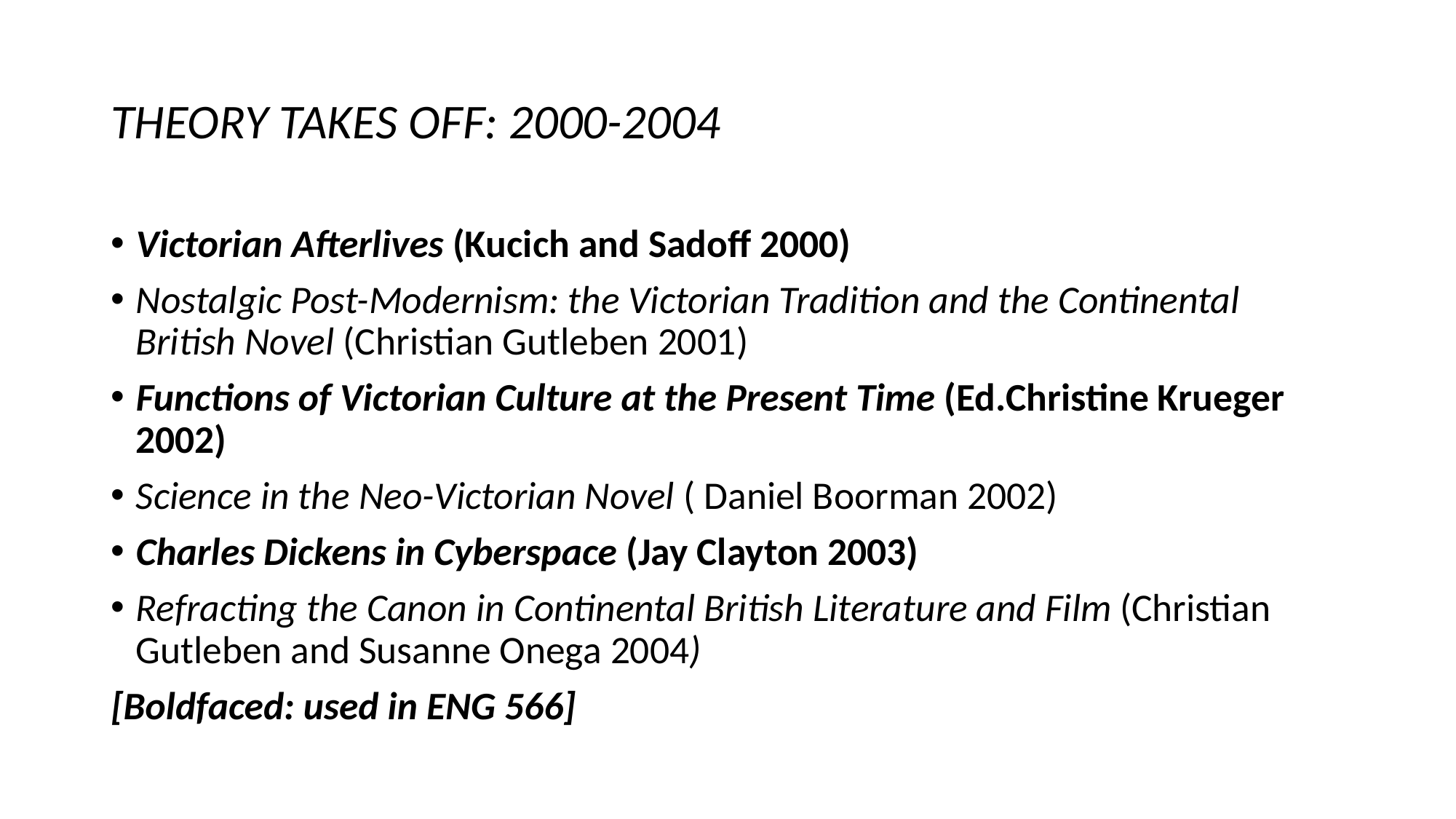

# THEORY TAKES OFF: 2000-2004
Victorian Afterlives (Kucich and Sadoff 2000)
Nostalgic Post-Modernism: the Victorian Tradition and the Continental British Novel (Christian Gutleben 2001)
Functions of Victorian Culture at the Present Time (Ed.Christine Krueger 2002)
Science in the Neo-Victorian Novel ( Daniel Boorman 2002)
Charles Dickens in Cyberspace (Jay Clayton 2003)
Refracting the Canon in Continental British Literature and Film (Christian Gutleben and Susanne Onega 2004)
[Boldfaced: used in ENG 566]